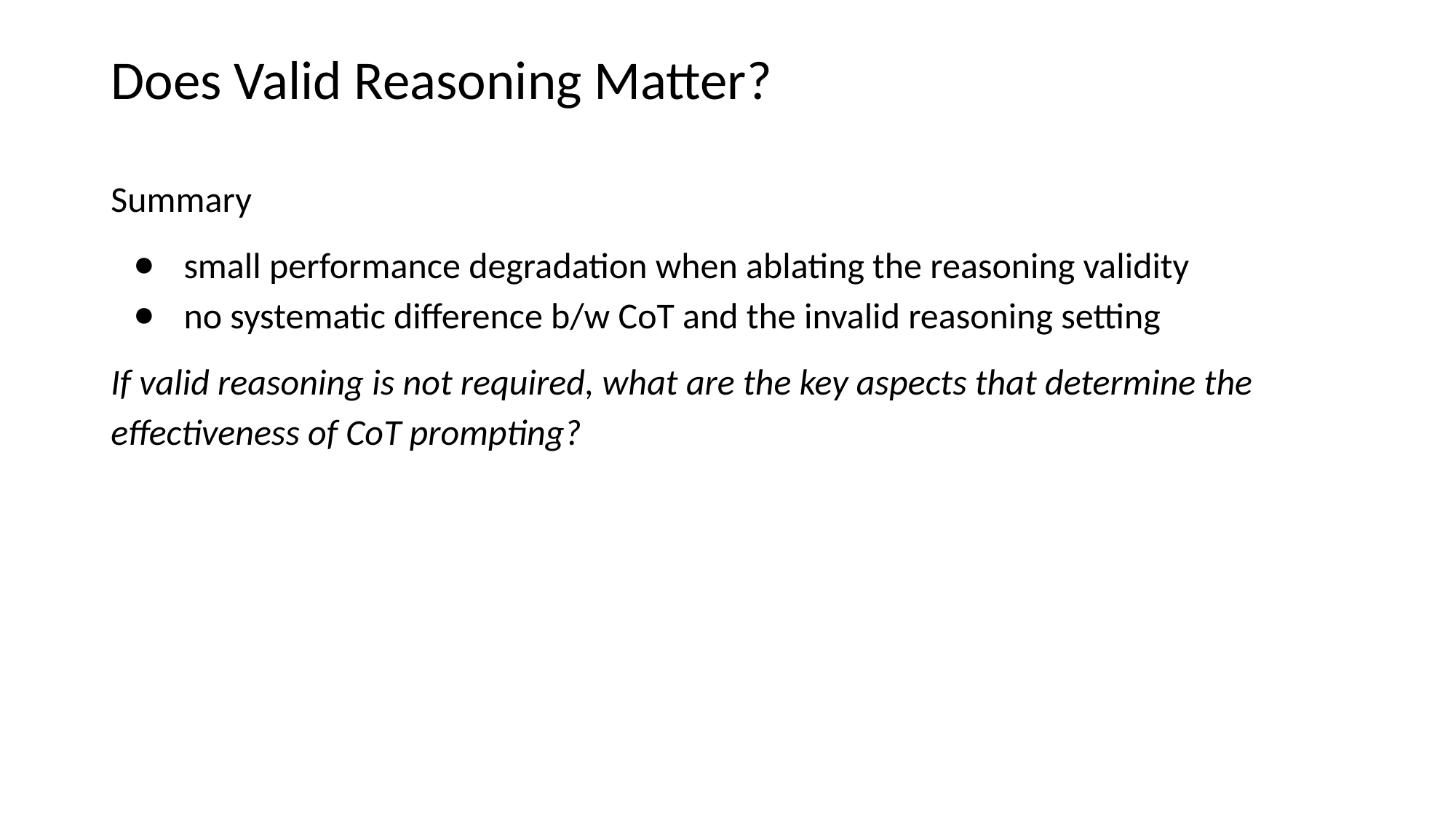

# Does Valid Reasoning Matter?
Summary
small performance degradation when ablating the reasoning validity
no systematic difference b/w CoT and the invalid reasoning setting
If valid reasoning is not required, what are the key aspects that determine the effectiveness of CoT prompting?